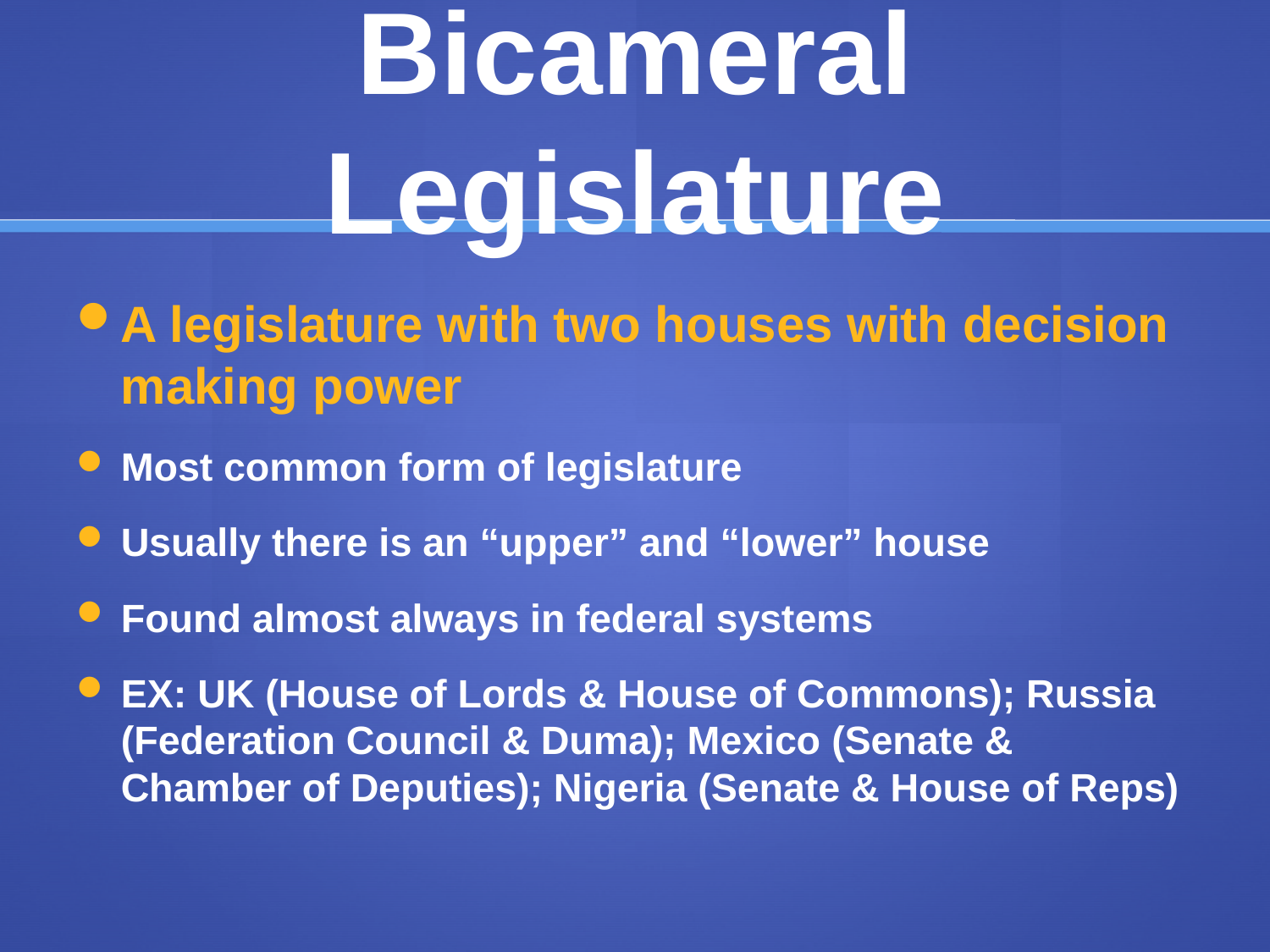

# Bicameral Legislature
A legislature with two houses with decision making power
Most common form of legislature
Usually there is an “upper” and “lower” house
Found almost always in federal systems
EX: UK (House of Lords & House of Commons); Russia  (Federation Council & Duma); Mexico (Senate & Chamber of Deputies); Nigeria (Senate & House of Reps)